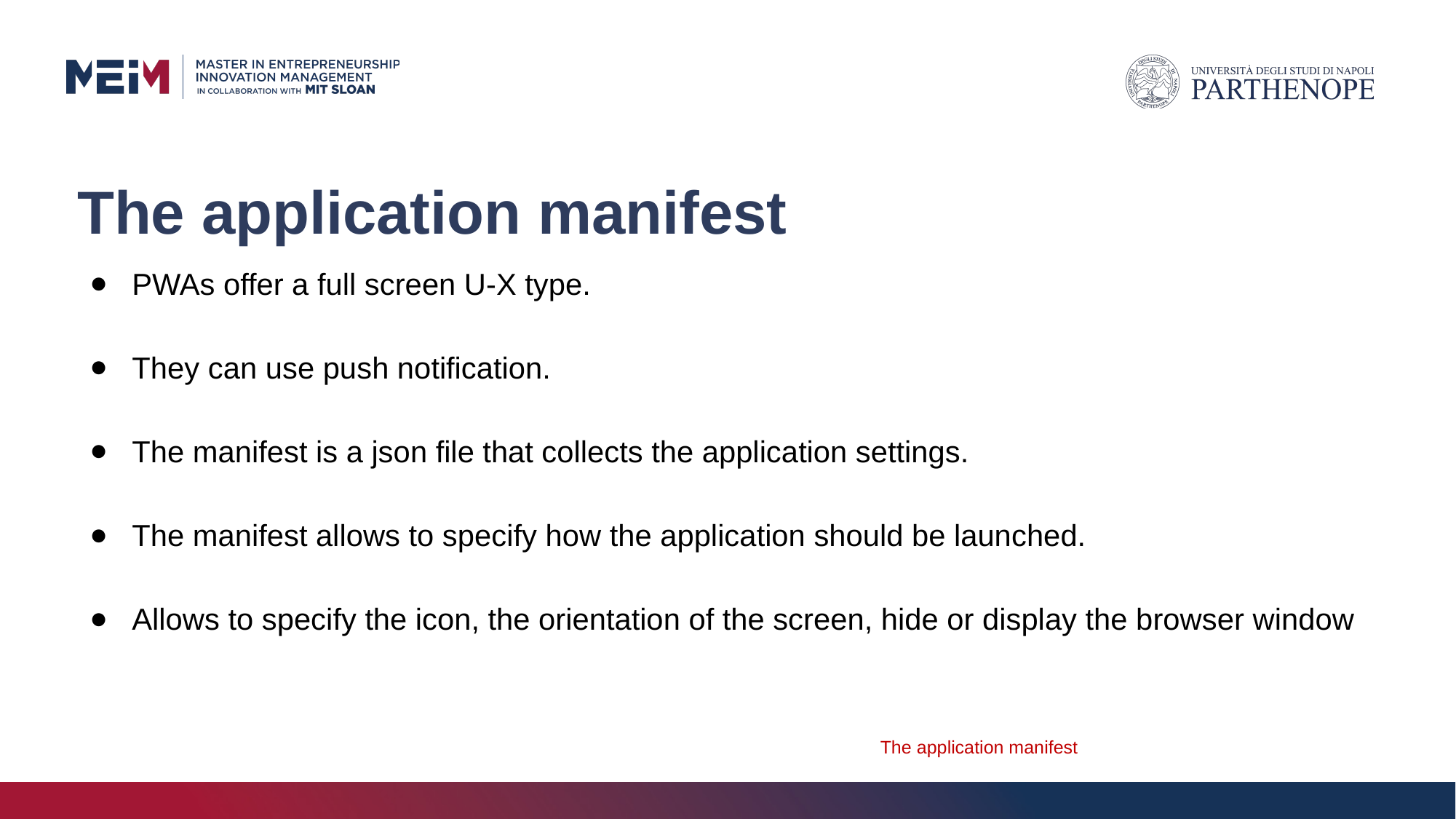

# The application manifest
PWAs offer a full screen U-X type.

They can use push notification.

The manifest is a json file that collects the application settings.

The manifest allows to specify how the application should be launched.
Allows to specify the icon, the orientation of the screen, hide or display the browser window

The application manifest